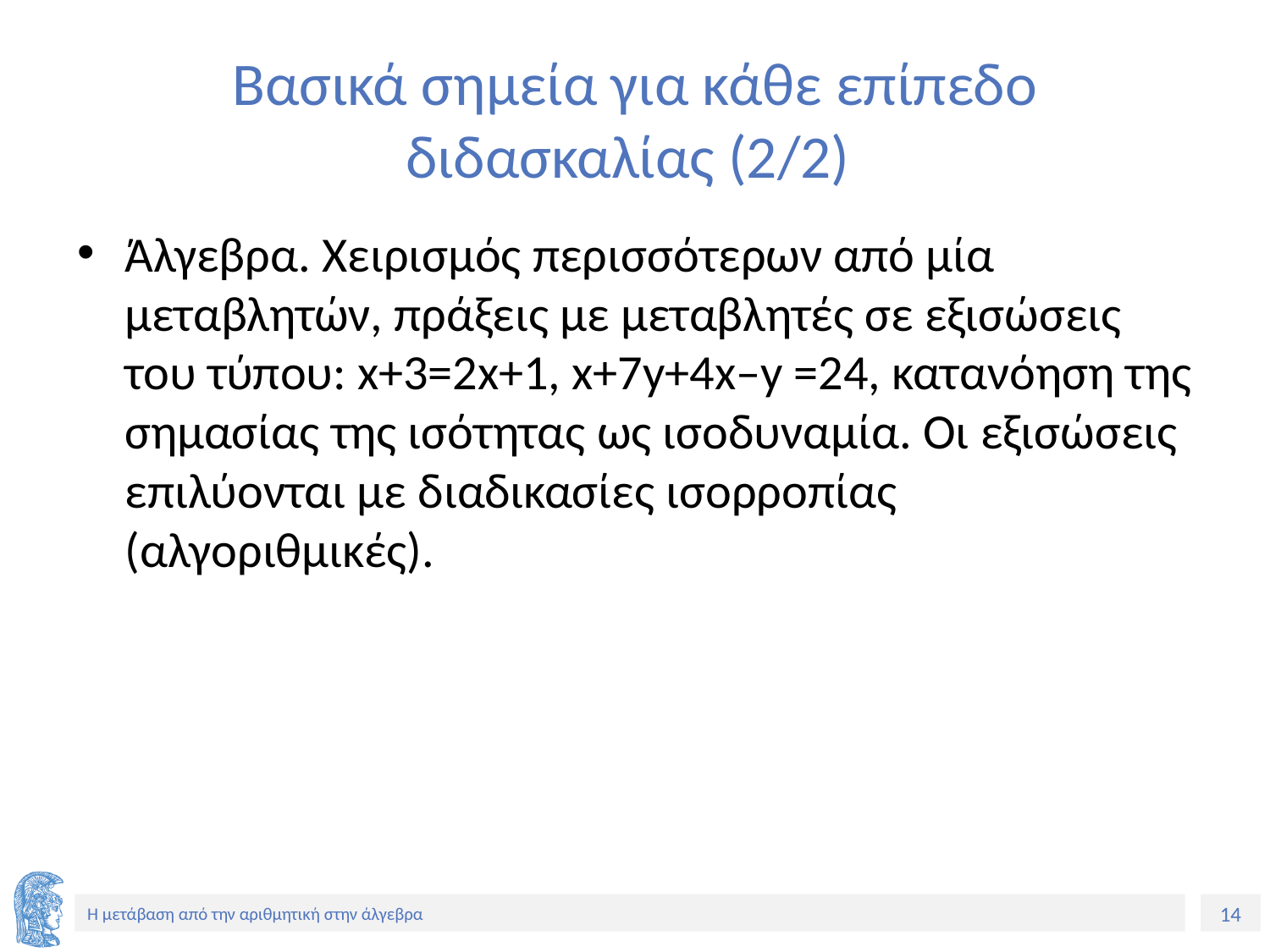

# Βασικά σημεία για κάθε επίπεδο διδασκαλίας (2/2)
Άλγεβρα. Χειρισμός περισσότερων από μία μεταβλητών, πράξεις με μεταβλητές σε εξισώσεις του τύπου: x+3=2x+1, x+7y+4x–y =24, κατανόηση της σημασίας της ισότητας ως ισοδυναμία. Οι εξισώσεις επιλύονται με διαδικασίες ισορροπίας (αλγοριθμικές).